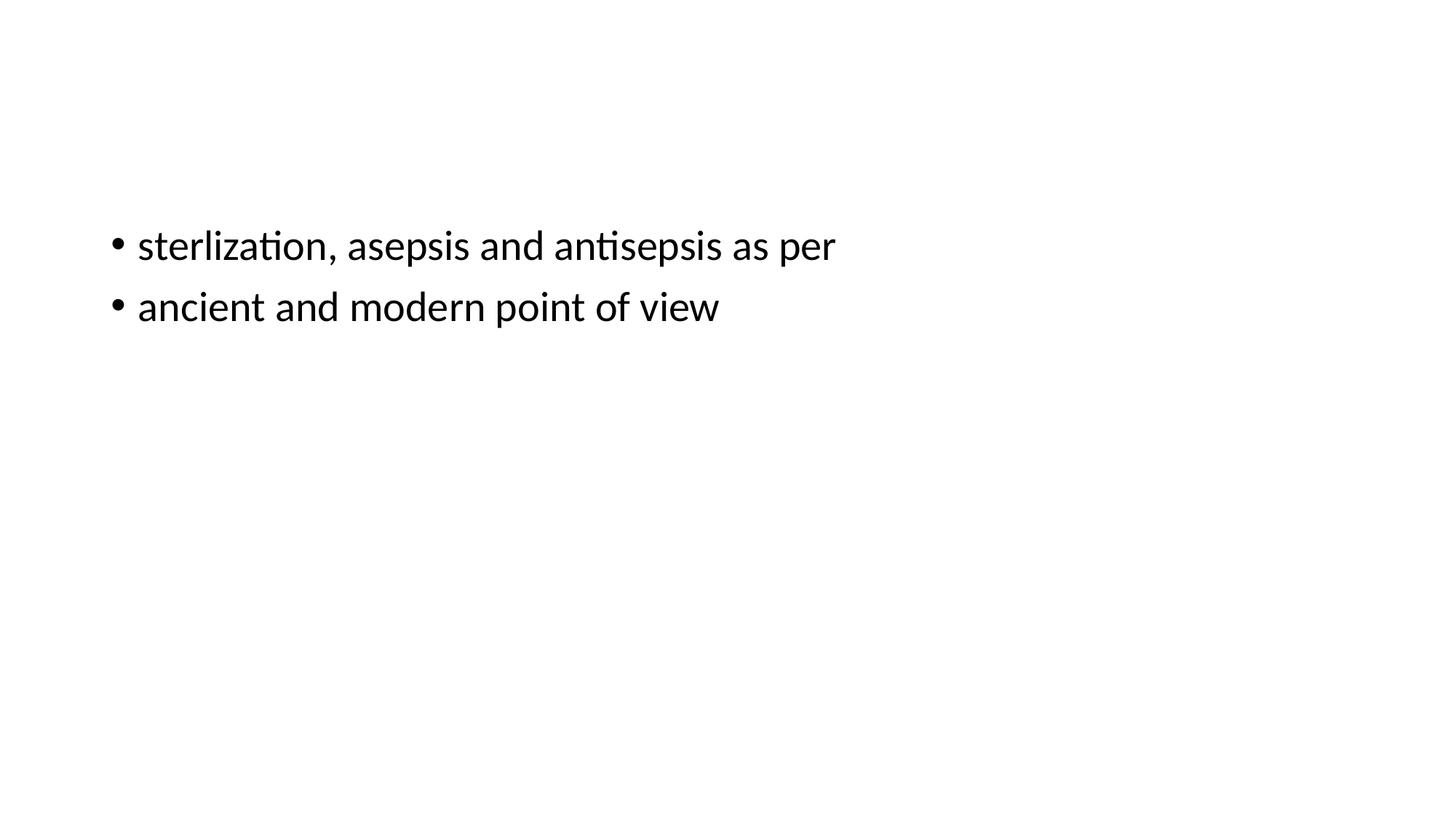

#
sterlization, asepsis and antisepsis as per
ancient and modern point of view